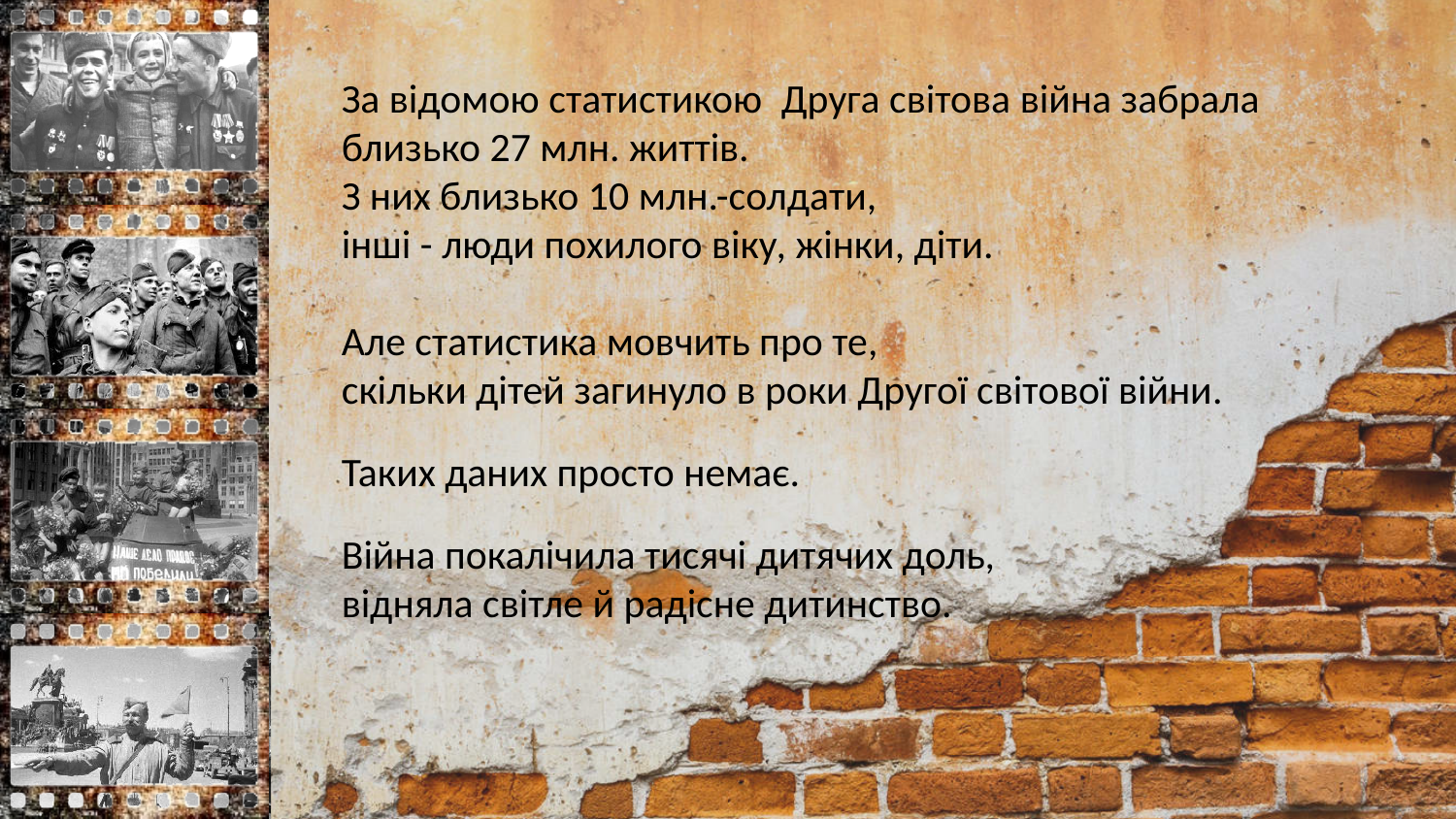

За відомою статистикою  Друга світова війна забрала близько 27 млн. життів.
З них близько 10 млн.-солдати,
інші - люди похилого віку, жінки, діти.

Але статистика мовчить про те,
скільки дітей загинуло в роки Другої світової війни.

Таких даних просто немає.

Війна покалічила тисячі дитячих доль,
відняла світле й радісне дитинство.